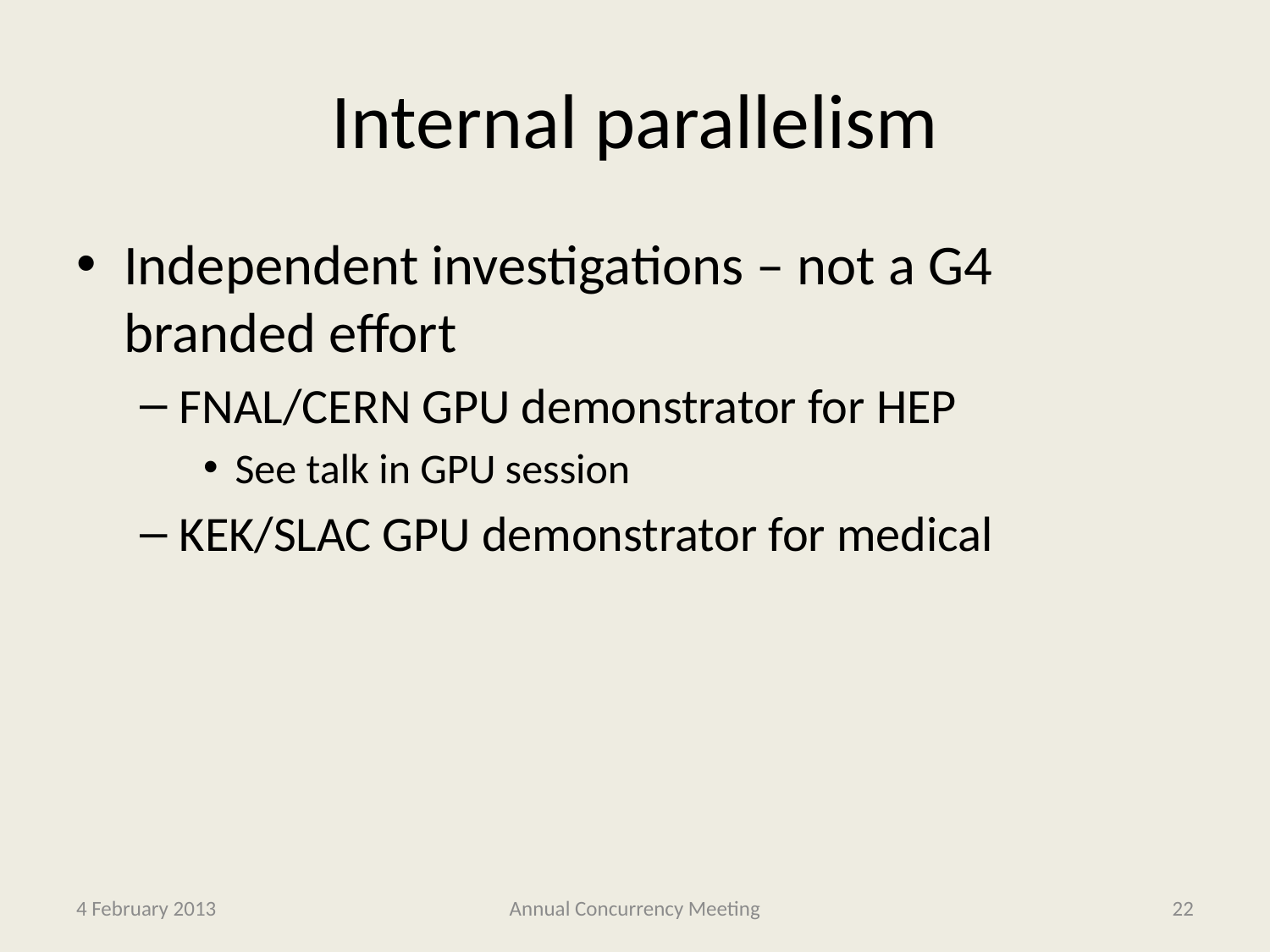

# Internal parallelism
Independent investigations – not a G4 branded effort
FNAL/CERN GPU demonstrator for HEP
See talk in GPU session
KEK/SLAC GPU demonstrator for medical

4 February 2013
Annual Concurrency Meeting
22